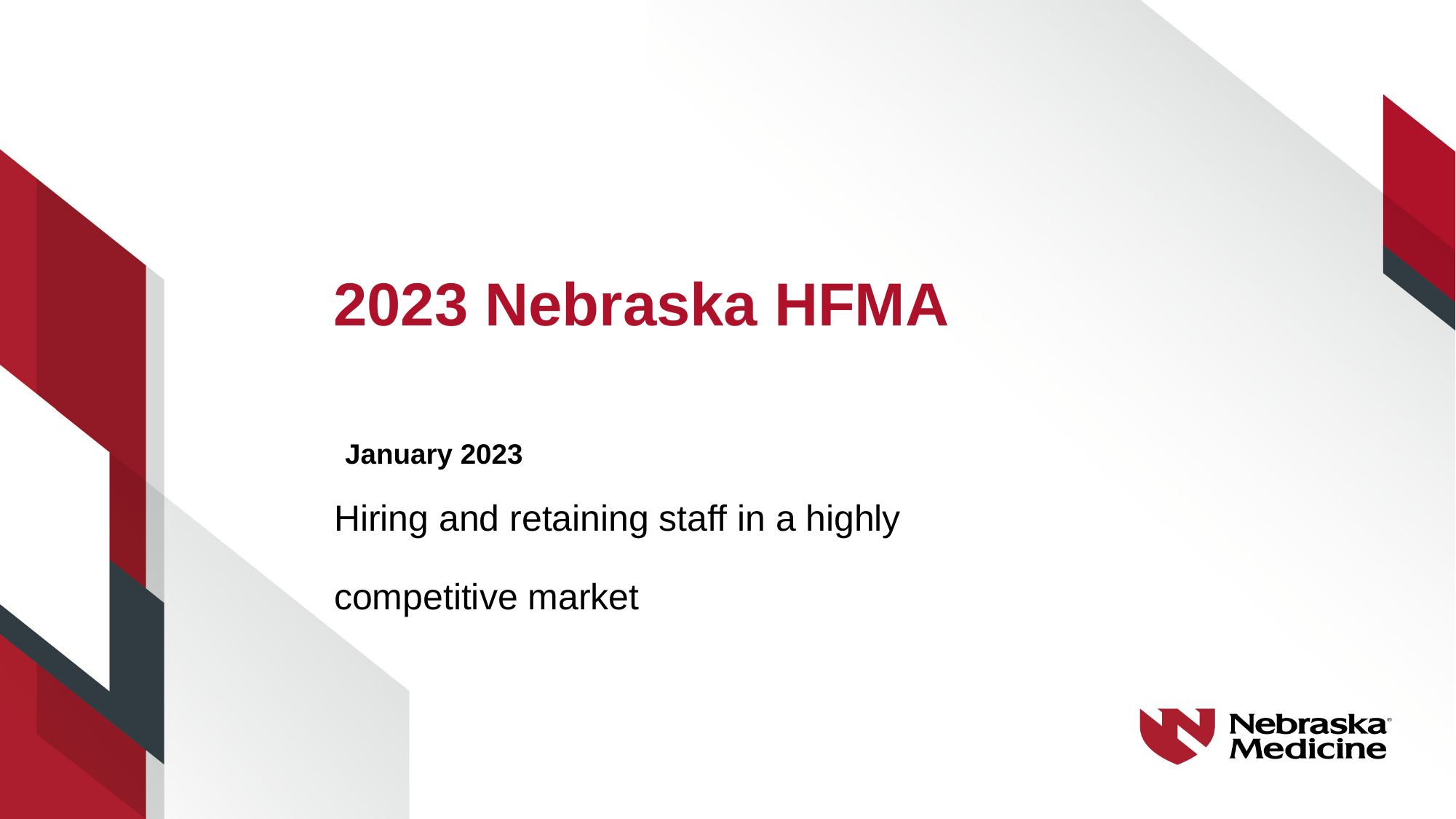

# 2023 Nebraska HFMA
January 2023
Hiring and retaining staff in a highly
competitive market